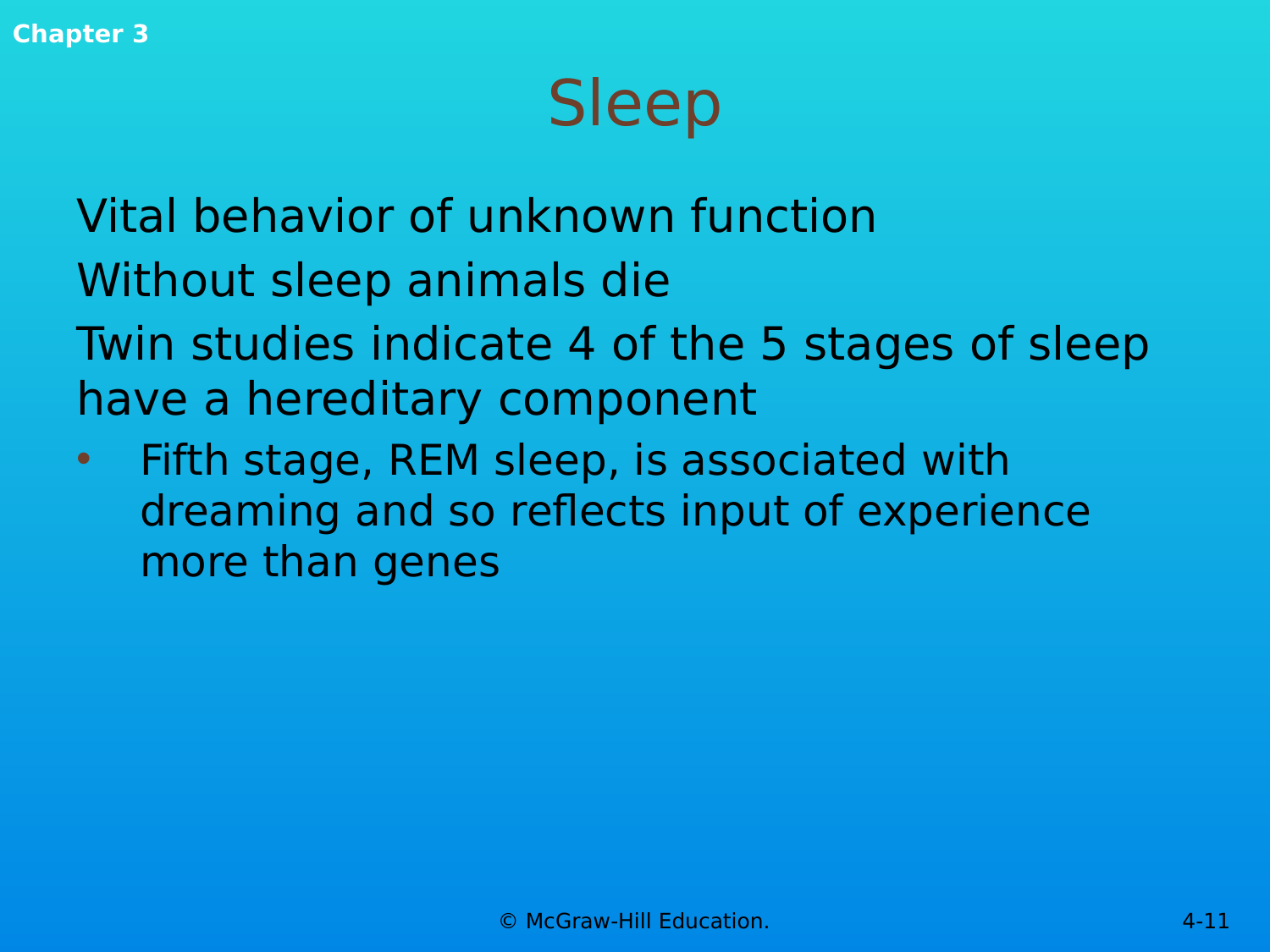

# Sleep
Vital behavior of unknown function
Without sleep animals die
Twin studies indicate 4 of the 5 stages of sleep have a hereditary component
Fifth stage, REM sleep, is associated with dreaming and so reflects input of experience more than genes